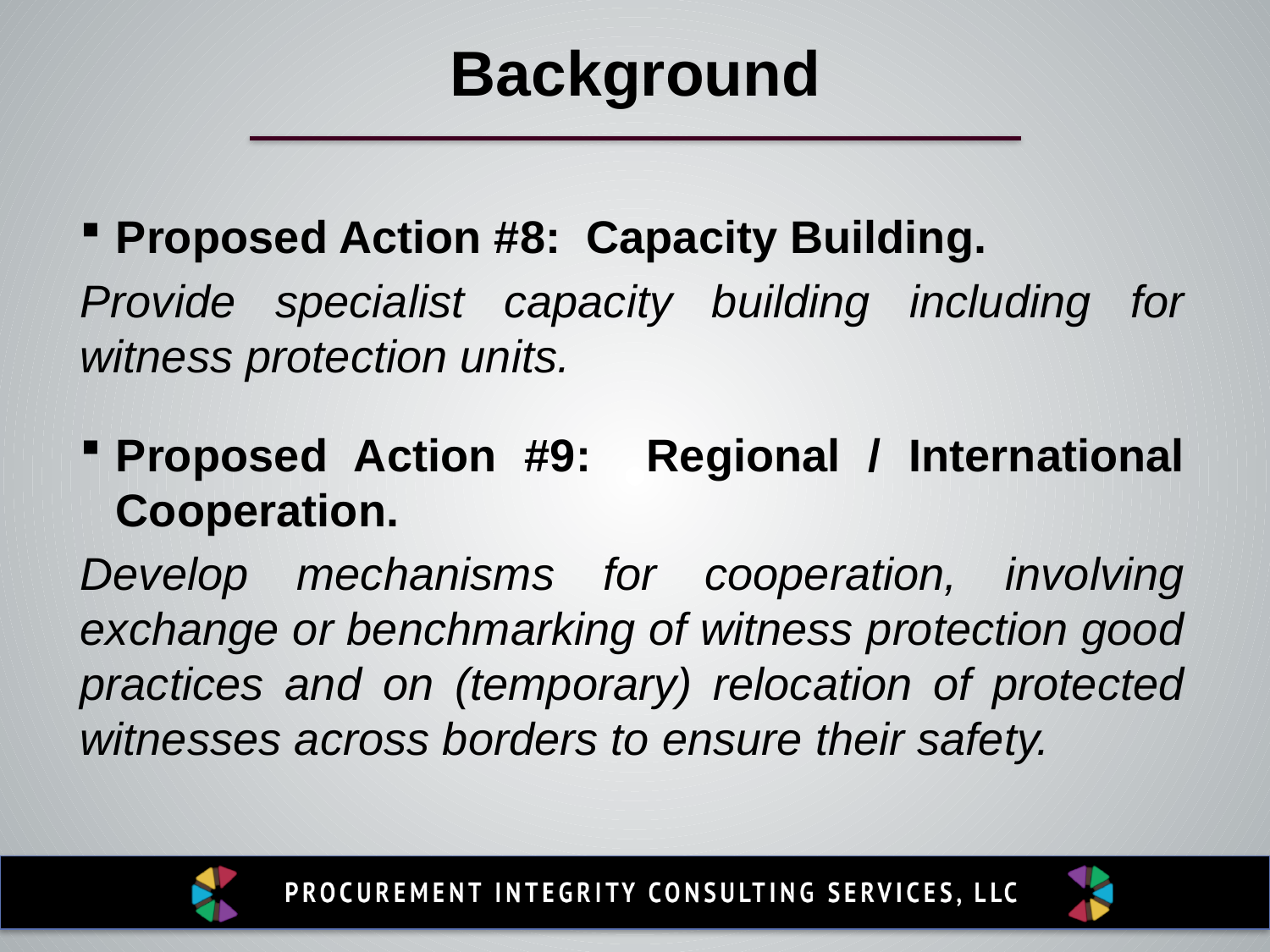

Background
Proposed Action #8:  Capacity Building.
Provide specialist capacity building including for witness protection units.

Proposed Action #9:  Regional / International Cooperation.
Develop mechanisms for cooperation, involving exchange or benchmarking of witness protection good practices and on (temporary) relocation of protected witnesses across borders to ensure their safety.